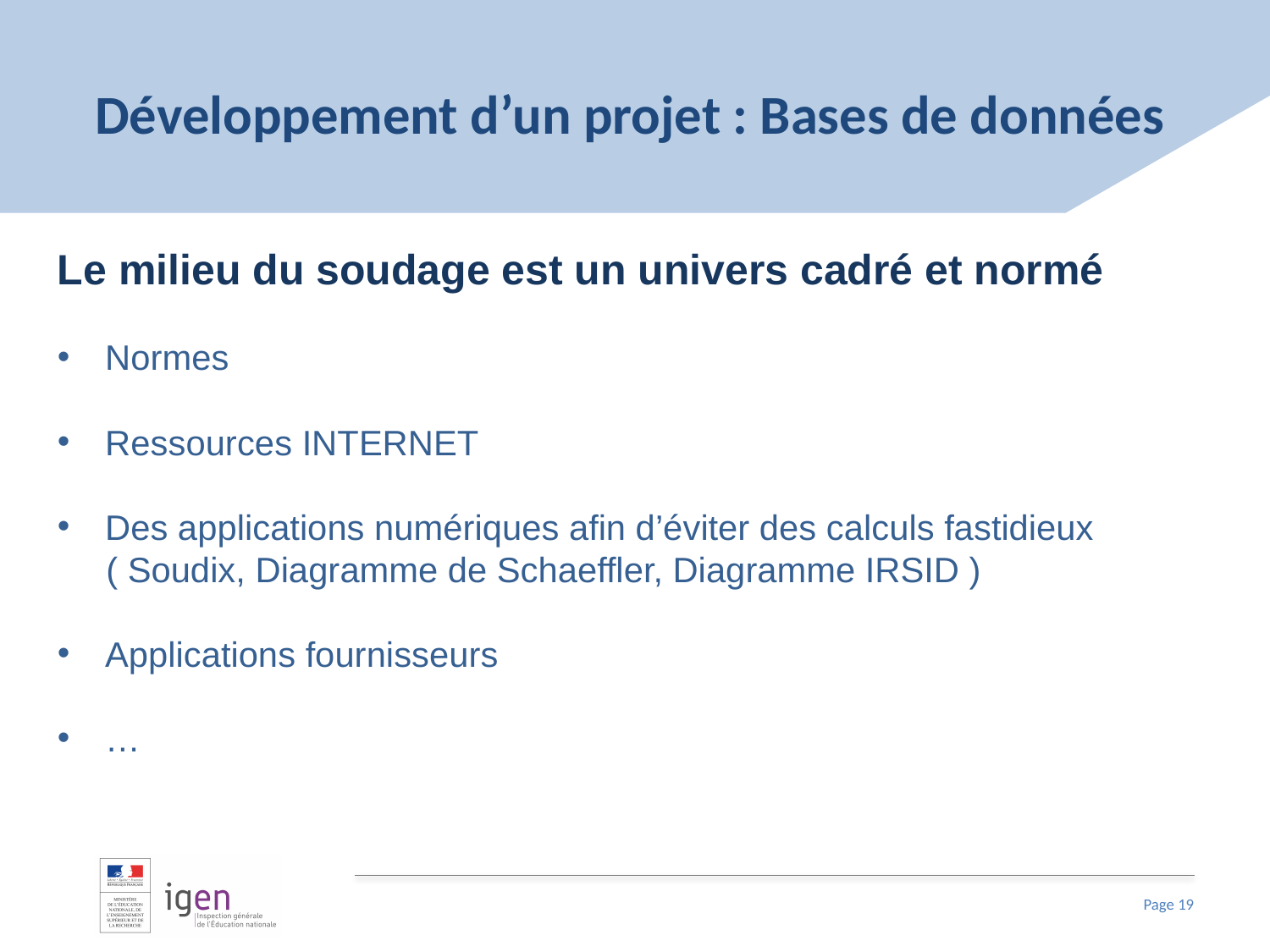

# Développement d’un projet : Bases de données
Le milieu du soudage est un univers cadré et normé

Normes

Ressources INTERNET

Des applications numériques afin d’éviter des calculs fastidieux
     ( Soudix, Diagramme de Schaeffler, Diagramme IRSID )

Applications fournisseurs

…